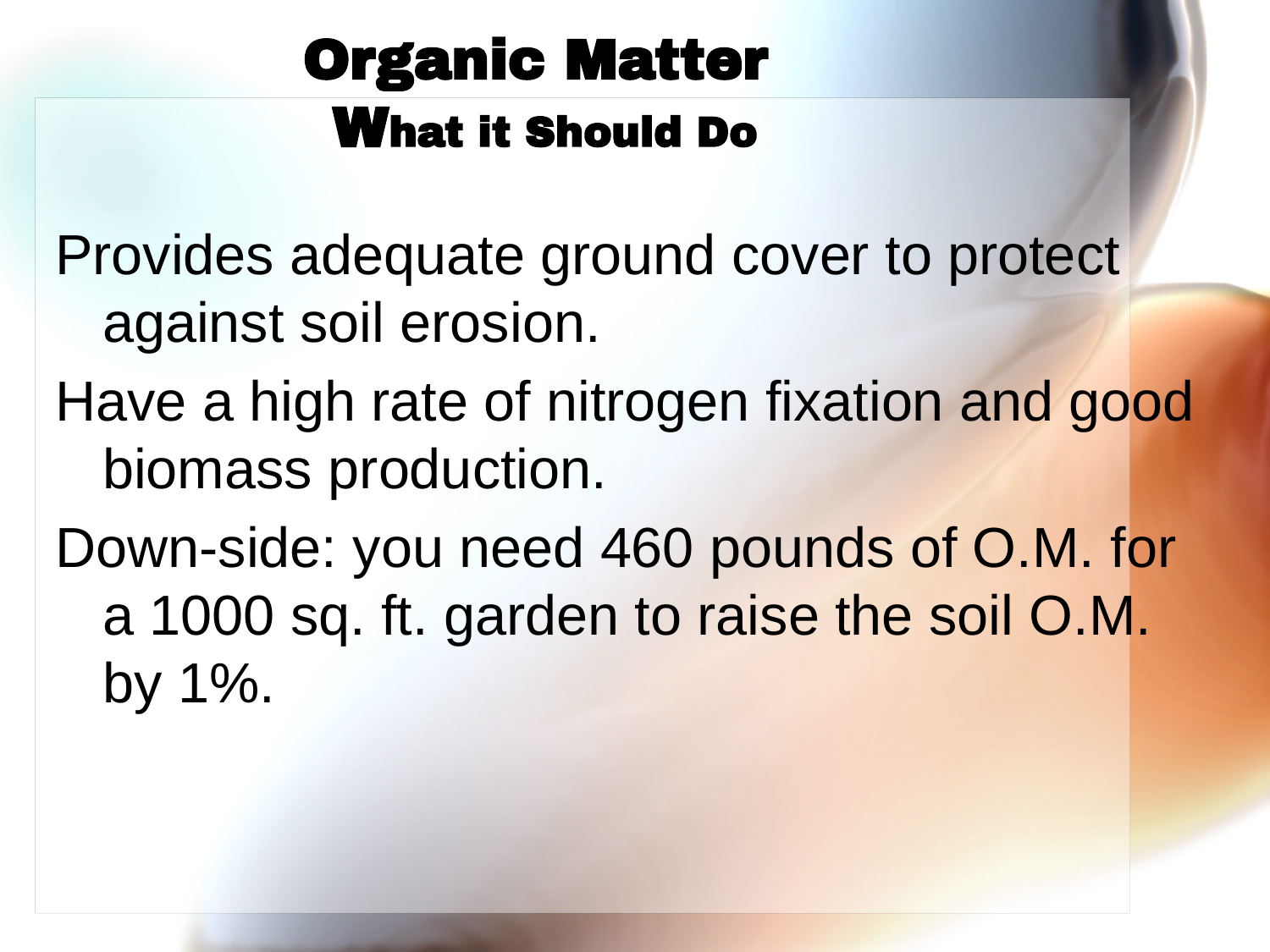

# Organic Matter What it Should Do
Provides adequate ground cover to protect against soil erosion.
Have a high rate of nitrogen fixation and good biomass production.
Down-side: you need 460 pounds of O.M. for a 1000 sq. ft. garden to raise the soil O.M. by 1%.